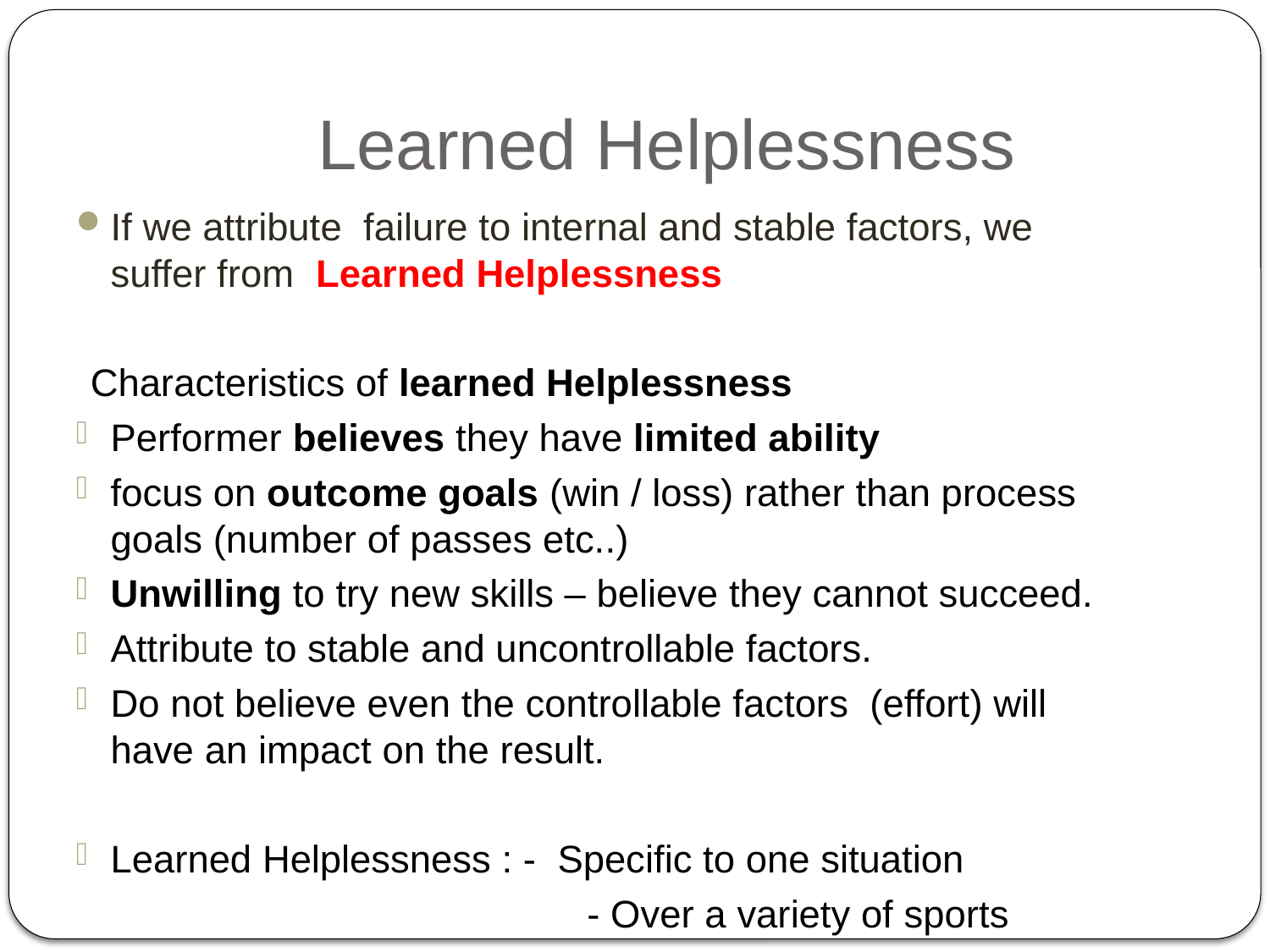

# Learned Helplessness
If we attribute  failure to internal and stable factors, we suffer from  Learned Helplessness

Characteristics of learned Helplessness
Performer believes they have limited ability
focus on outcome goals (win / loss) rather than process goals (number of passes etc..)
Unwilling to try new skills – believe they cannot succeed.
Attribute to stable and uncontrollable factors.
Do not believe even the controllable factors  (effort) will have an impact on the result.

Learned Helplessness : -  Specific to one situation
                                              - Over a variety of sports